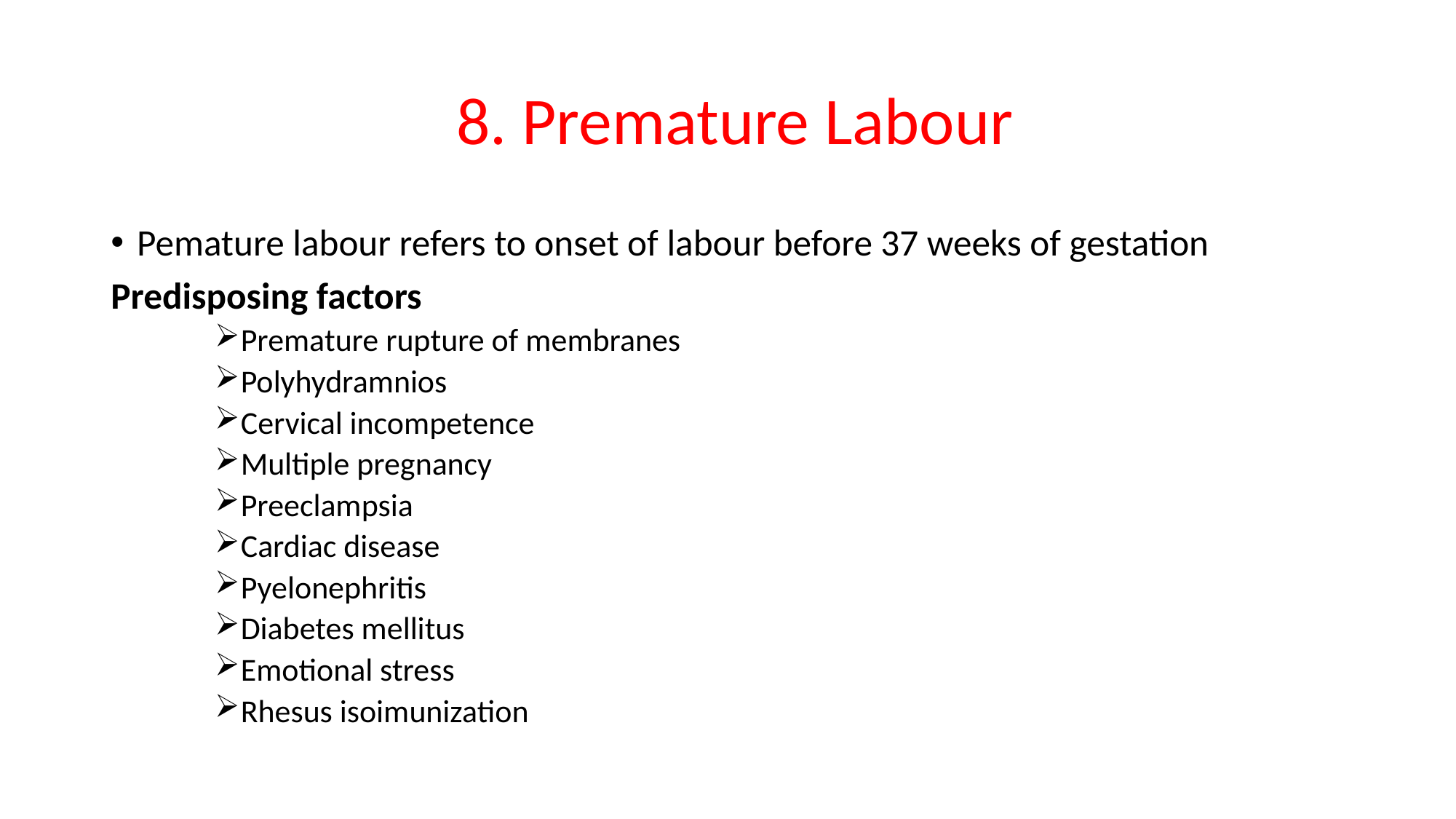

# 8. Premature Labour
Pemature labour refers to onset of labour before 37 weeks of gestation
Predisposing factors
Premature rupture of membranes
Polyhydramnios
Cervical incompetence
Multiple pregnancy
Preeclampsia
Cardiac disease
Pyelonephritis
Diabetes mellitus
Emotional stress
Rhesus isoimunization

196